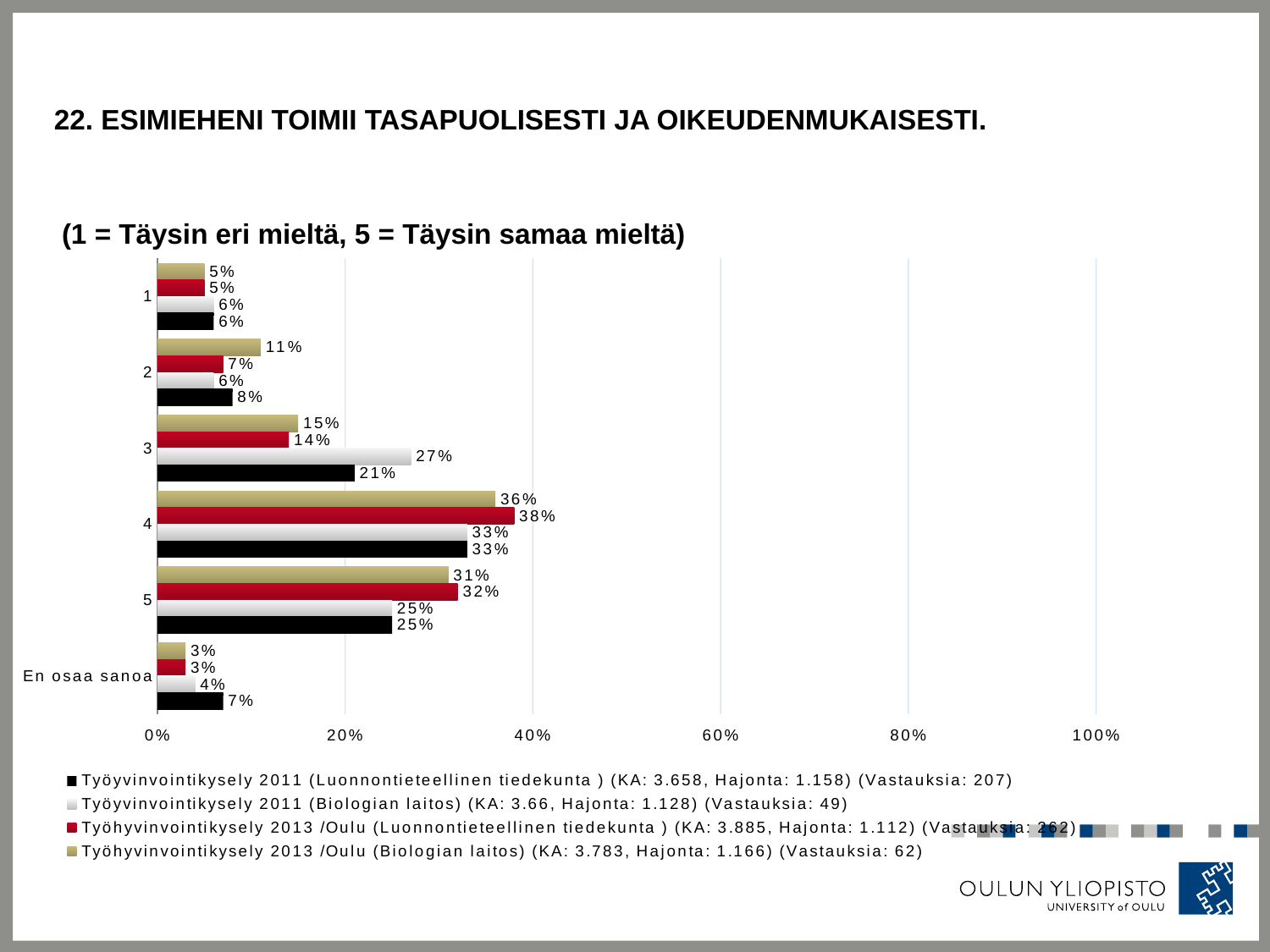

# 22. Esimieheni toimii tasapuolisesti ja oikeudenmukaisesti.
 (1 = Täysin eri mieltä, 5 = Täysin samaa mieltä)

### Chart

| Category | Työhyvinvointikysely 2013 /Oulu (Biologian laitos) (KA: 3.783, Hajonta: 1.166) (Vastauksia: 62) | Työhyvinvointikysely 2013 /Oulu (Luonnontieteellinen tiedekunta ) (KA: 3.885, Hajonta: 1.112) (Vastauksia: 262) | Työyvinvointikysely 2011 (Biologian laitos) (KA: 3.66, Hajonta: 1.128) (Vastauksia: 49) | Työyvinvointikysely 2011 (Luonnontieteellinen tiedekunta ) (KA: 3.658, Hajonta: 1.158) (Vastauksia: 207) |
|---|---|---|---|---|
| 1 | 0.05 | 0.05 | 0.06 | 0.06 |
| 2 | 0.11 | 0.07 | 0.06 | 0.08 |
| 3 | 0.15 | 0.14 | 0.27 | 0.21 |
| 4 | 0.36 | 0.38 | 0.33 | 0.33 |
| 5 | 0.31 | 0.32 | 0.25 | 0.25 |
| En osaa sanoa | 0.03 | 0.03 | 0.04 | 0.07 |